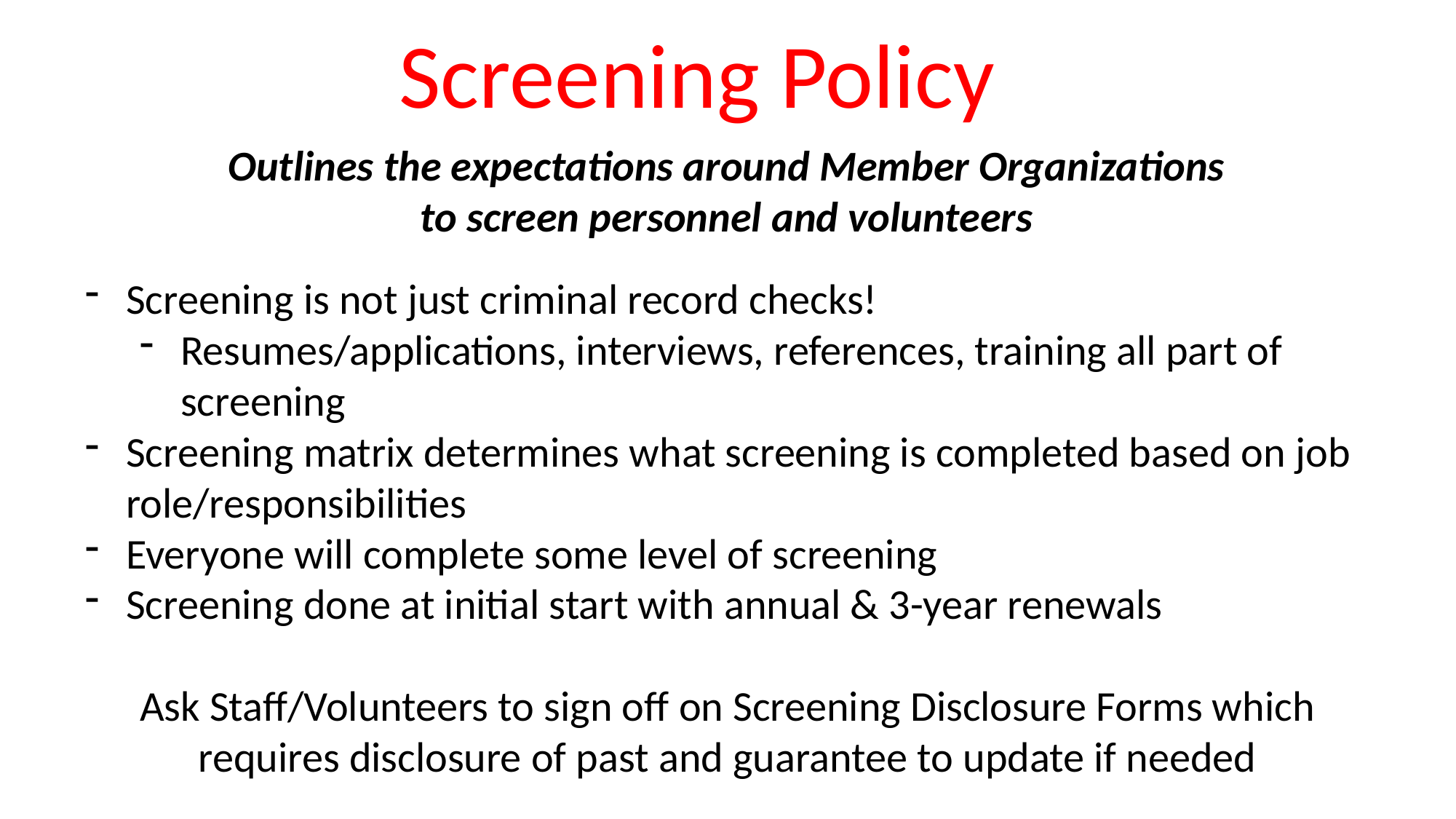

Screening Policy
Outlines the expectations around Member Organizations to screen personnel and volunteers

Screening is not just criminal record checks!
Resumes/applications, interviews, references, training all part of screening
Screening matrix determines what screening is completed based on job role/responsibilities
Everyone will complete some level of screening
Screening done at initial start with annual & 3-year renewals

Ask Staff/Volunteers to sign off on Screening Disclosure Forms which requires disclosure of past and guarantee to update if needed